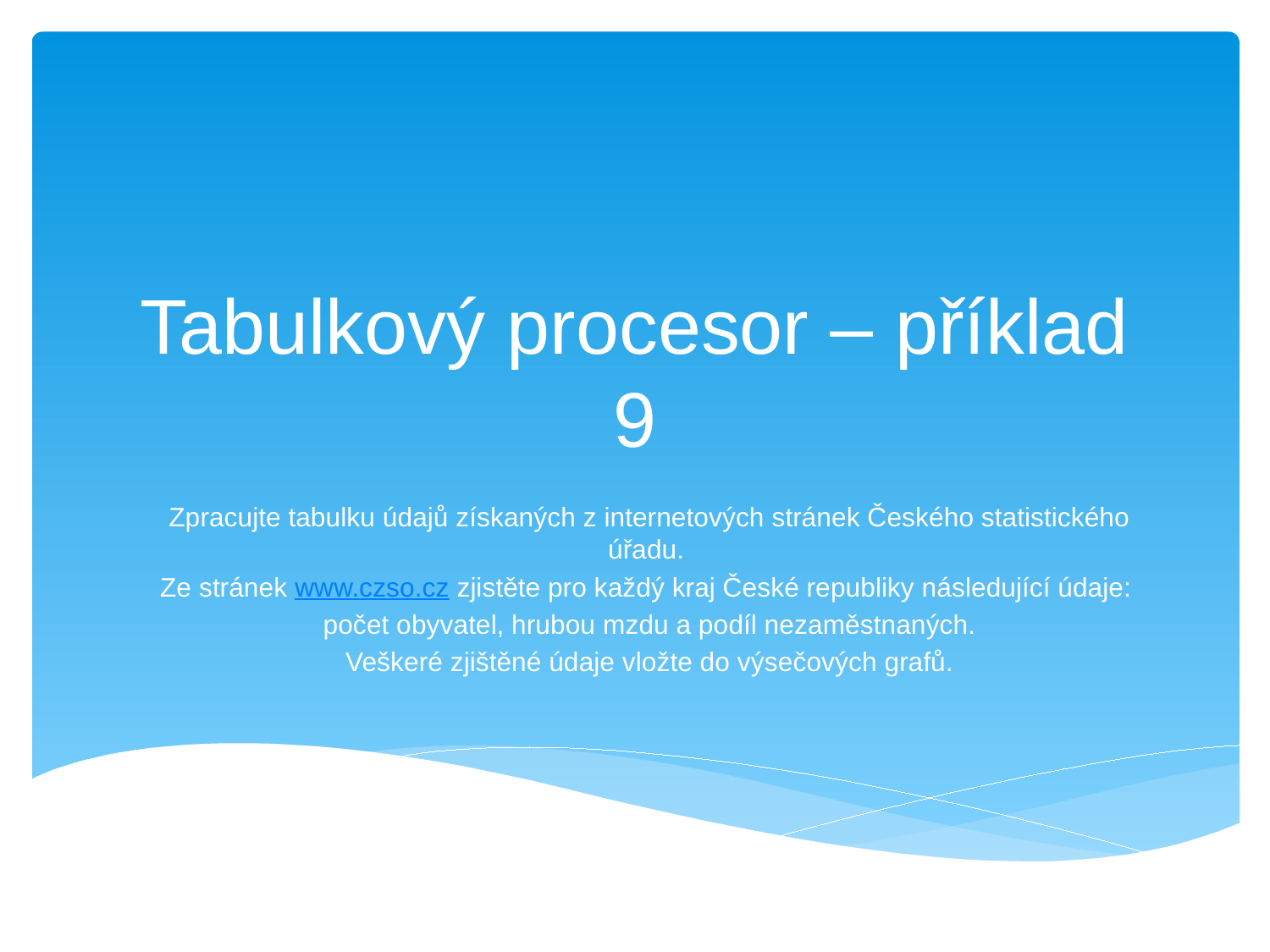

# Tabulkový procesor – příklad 9
Zpracujte tabulku údajů získaných z internetových stránek Českého statistického úřadu.
Ze stránek www.czso.cz zjistěte pro každý kraj České republiky následující údaje:
počet obyvatel, hrubou mzdu a podíl nezaměstnaných.
Veškeré zjištěné údaje vložte do výsečových grafů.